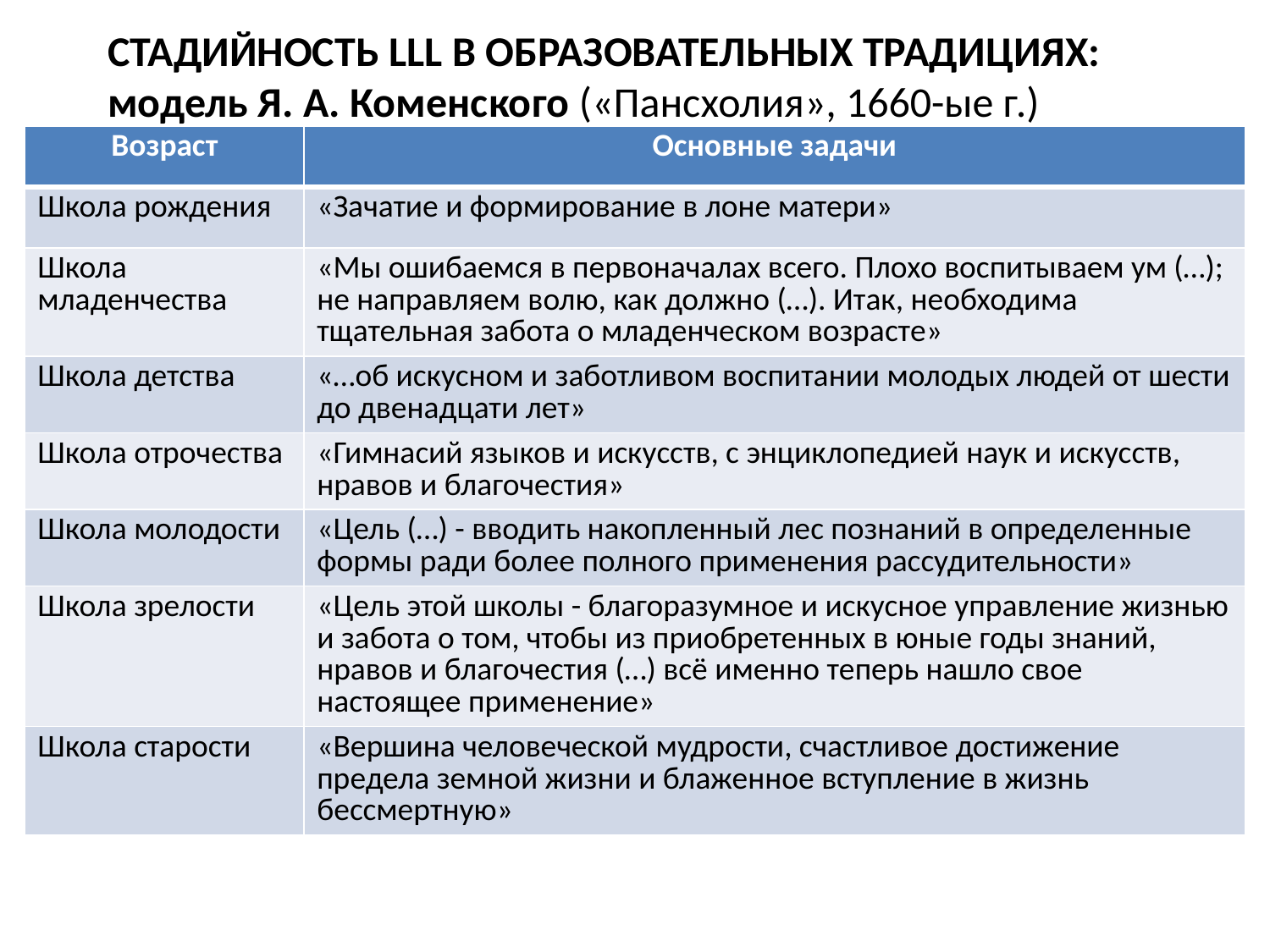

# СТАДИЙНОСТЬ LLL В ОБРАЗОВАТЕЛЬНЫХ ТРАДИЦИЯХ: модель Я. А. Коменского («Пансхолия», 1660-ые г.)
| Возраст | Основные задачи |
| --- | --- |
| Школа рождения | «Зачатие и формирование в лоне матери» |
| Школа младенчества | «Мы ошибаемся в первоначалах всего. Плохо воспитываем ум (…); не направляем волю, как должно (…). Итак, необходима тщательная забота о младенческом возрасте» |
| Школа детства | «…об искусном и заботливом воспитании молодых людей от шести до двенадцати лет» |
| Школа отрочества | «Гимнасий языков и искусств, с энциклопедией наук и искусств, нравов и благочестия» |
| Школа молодости | «Цель (…) - вводить накопленный лес познаний в определенные формы ради более полного применения рассудительности» |
| Школа зрелости | «Цель этой школы - благоразумное и искусное управление жизнью и забота о том, чтобы из приобретенных в юные годы знаний, нравов и благочестия (…) всё именно теперь нашло свое настоящее применение» |
| Школа старости | «Вершина человеческой мудрости, счастливое достижение предела земной жизни и блаженное вступление в жизнь бессмертную» |